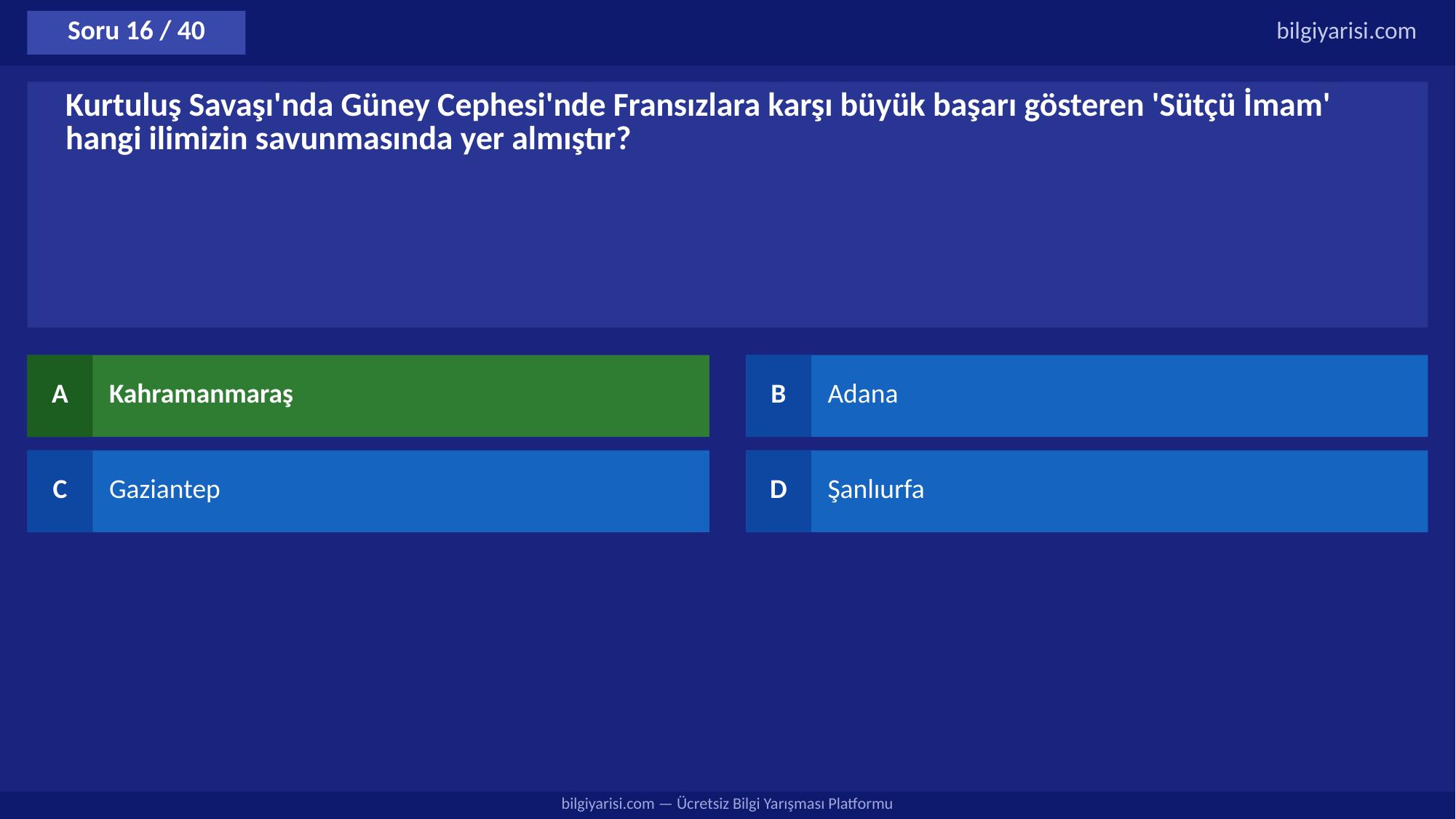

Soru 16 / 40
bilgiyarisi.com

Kurtuluş Savaşı'nda Güney Cephesi'nde Fransızlara karşı büyük başarı gösteren 'Sütçü İmam' hangi ilimizin savunmasında yer almıştır?

A
Kahramanmaraş

B
Adana

C
Gaziantep

D
Şanlıurfa
bilgiyarisi.com — Ücretsiz Bilgi Yarışması Platformu